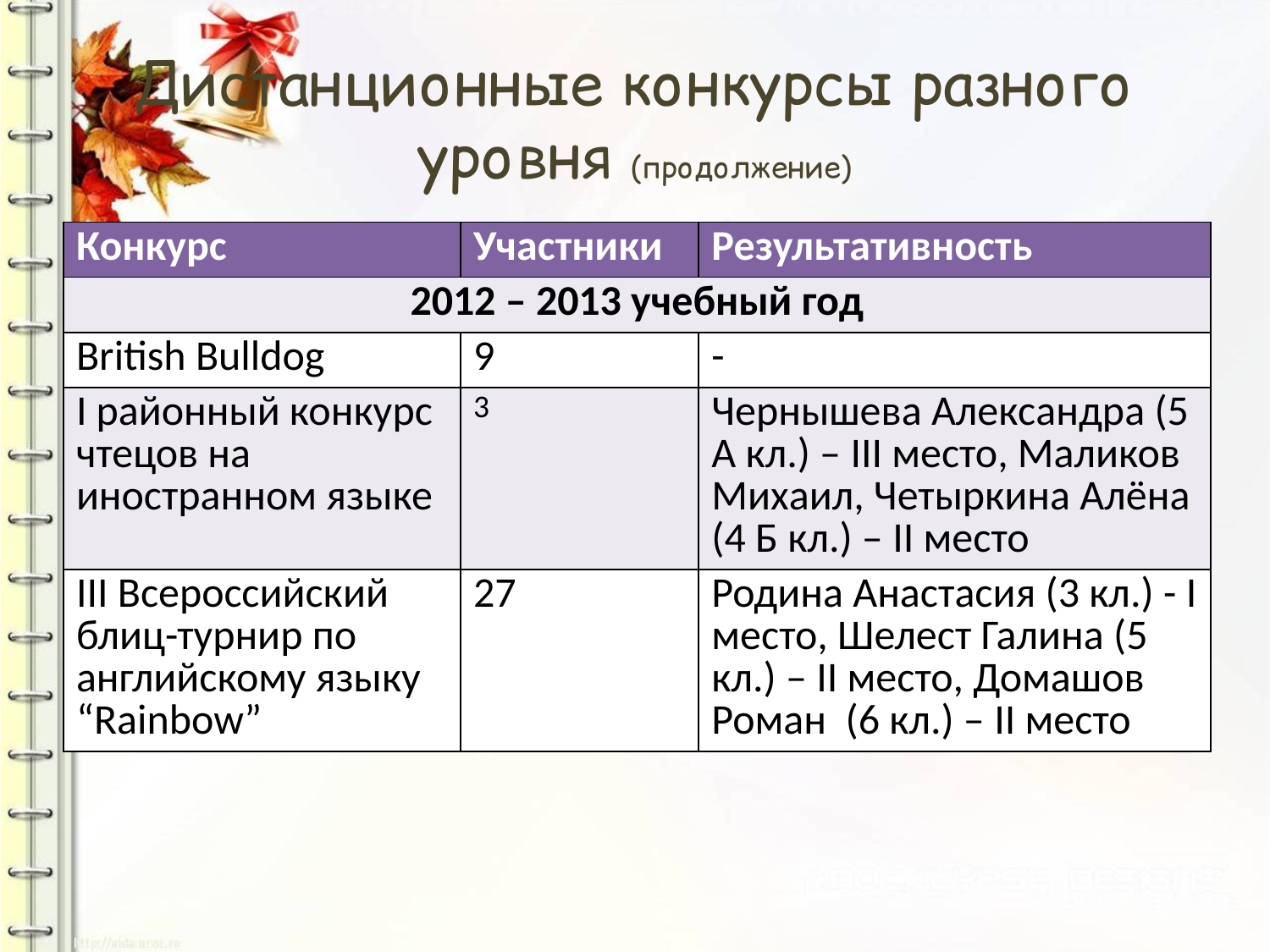

# Дистанционные конкурсы разного уровня (продолжение)
| Конкурс | Участники | Результативность |
| --- | --- | --- |
| 2012 – 2013 учебный год |  |  |
| British Bulldog | 9 | - |
| I районный конкурс чтецов на иностранном языке | 3 | Чернышева Александра (5 А кл.) – III место, Маликов Михаил, Четыркина Алёна (4 Б кл.) – II место |
| III Всероссийский блиц-турнир по английскому языку “Rainbow” | 27 | Родина Анастасия (3 кл.) - I место, Шелест Галина (5 кл.) – II место, Домашов Роман (6 кл.) – II место |